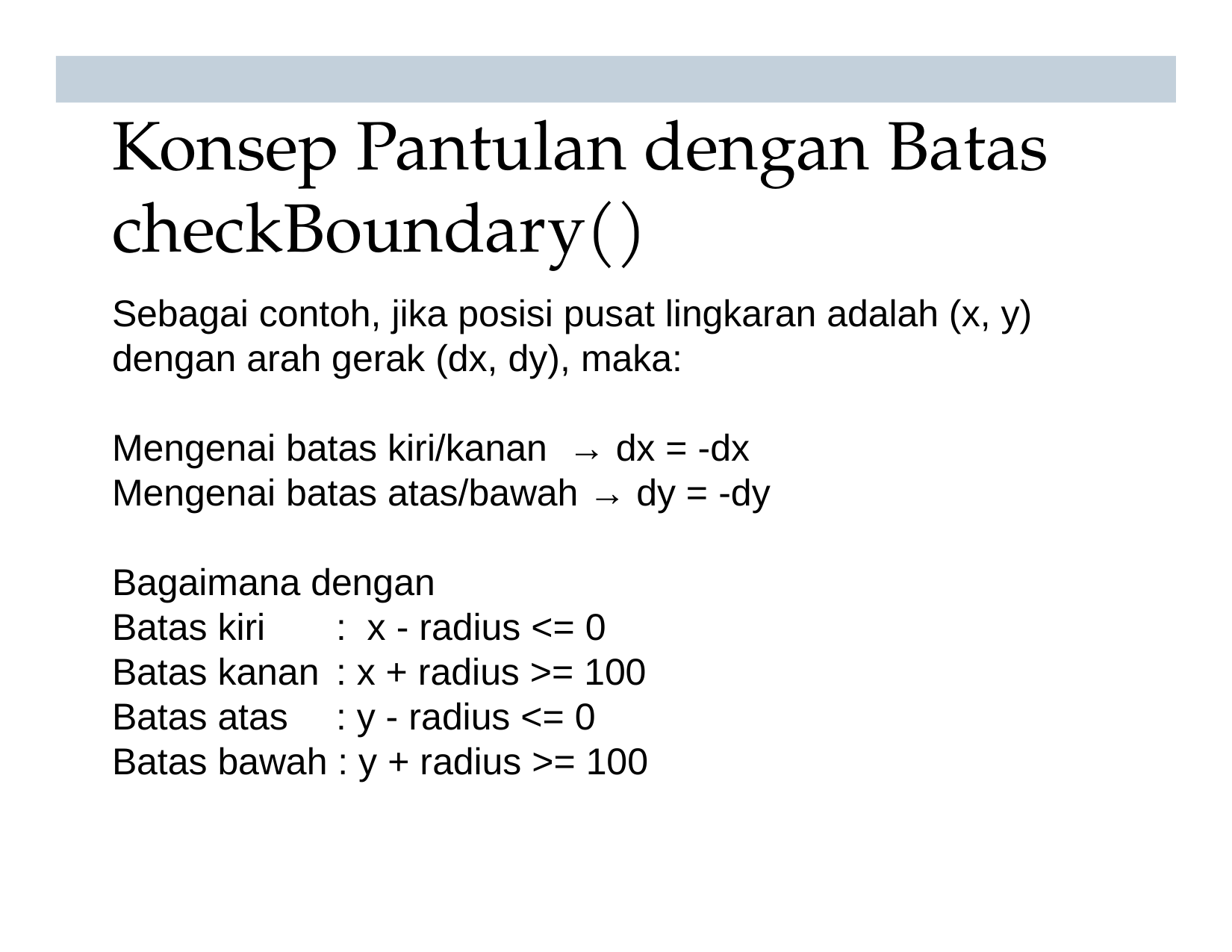

# Konsep Pantulan dengan Batas checkBoundary()
Sebagai contoh, jika posisi pusat lingkaran adalah (x, y) dengan arah gerak (dx, dy), maka:

Mengenai batas kiri/kanan  → dx = -dx
Mengenai batas atas/bawah → dy = -dy

Bagaimana dengan
Batas kiri 	:  x - radius <= 0
Batas kanan 	: x + radius >= 100
Batas atas 	: y - radius <= 0
Batas bawah : y + radius >= 100